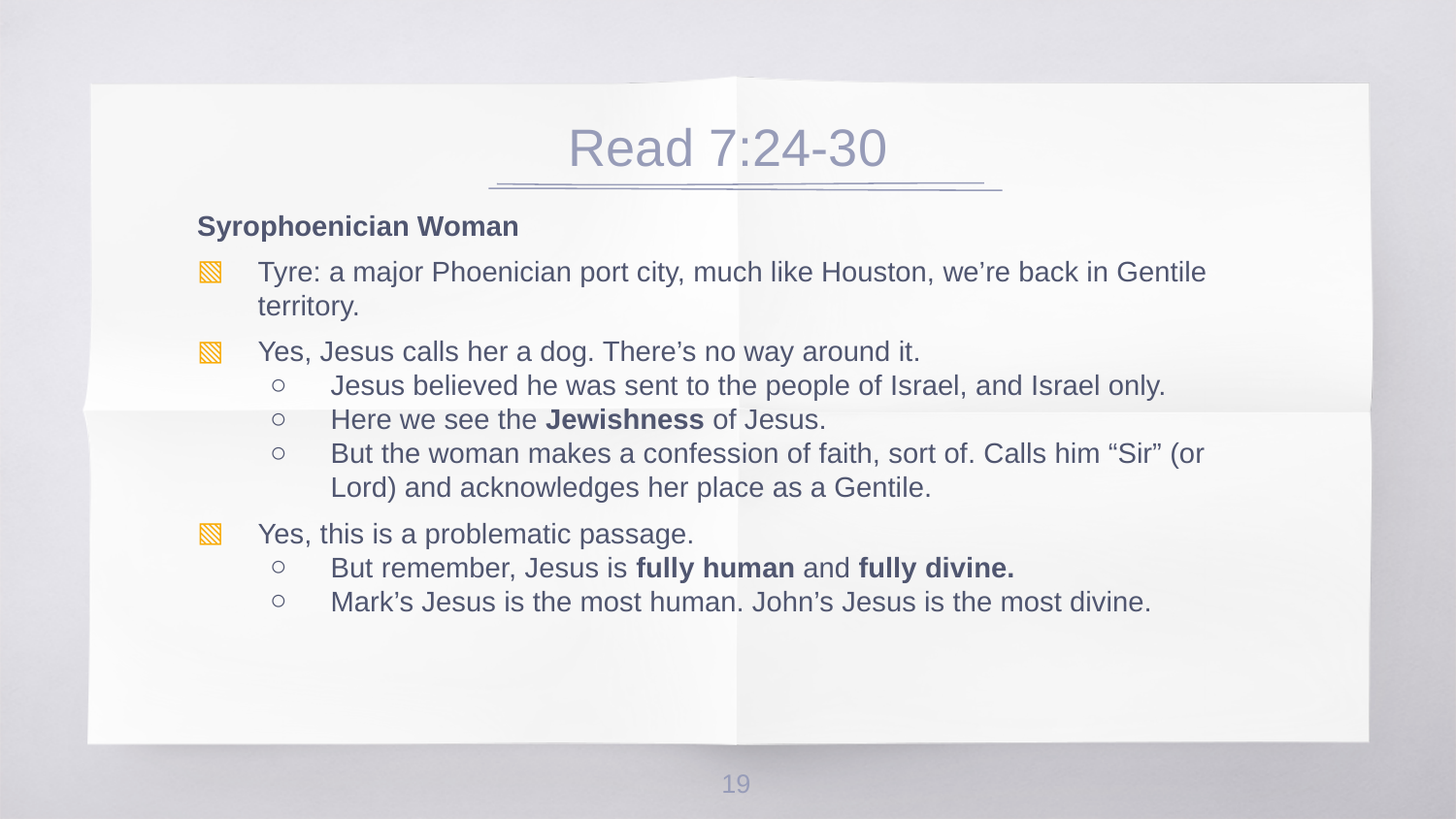

# Read 7:24-30
Syrophoenician Woman
Tyre: a major Phoenician port city, much like Houston, we’re back in Gentile territory.
Yes, Jesus calls her a dog. There’s no way around it.
Jesus believed he was sent to the people of Israel, and Israel only.
Here we see the Jewishness of Jesus.
But the woman makes a confession of faith, sort of. Calls him “Sir” (or Lord) and acknowledges her place as a Gentile.
Yes, this is a problematic passage.
But remember, Jesus is fully human and fully divine.
Mark’s Jesus is the most human. John’s Jesus is the most divine.

19